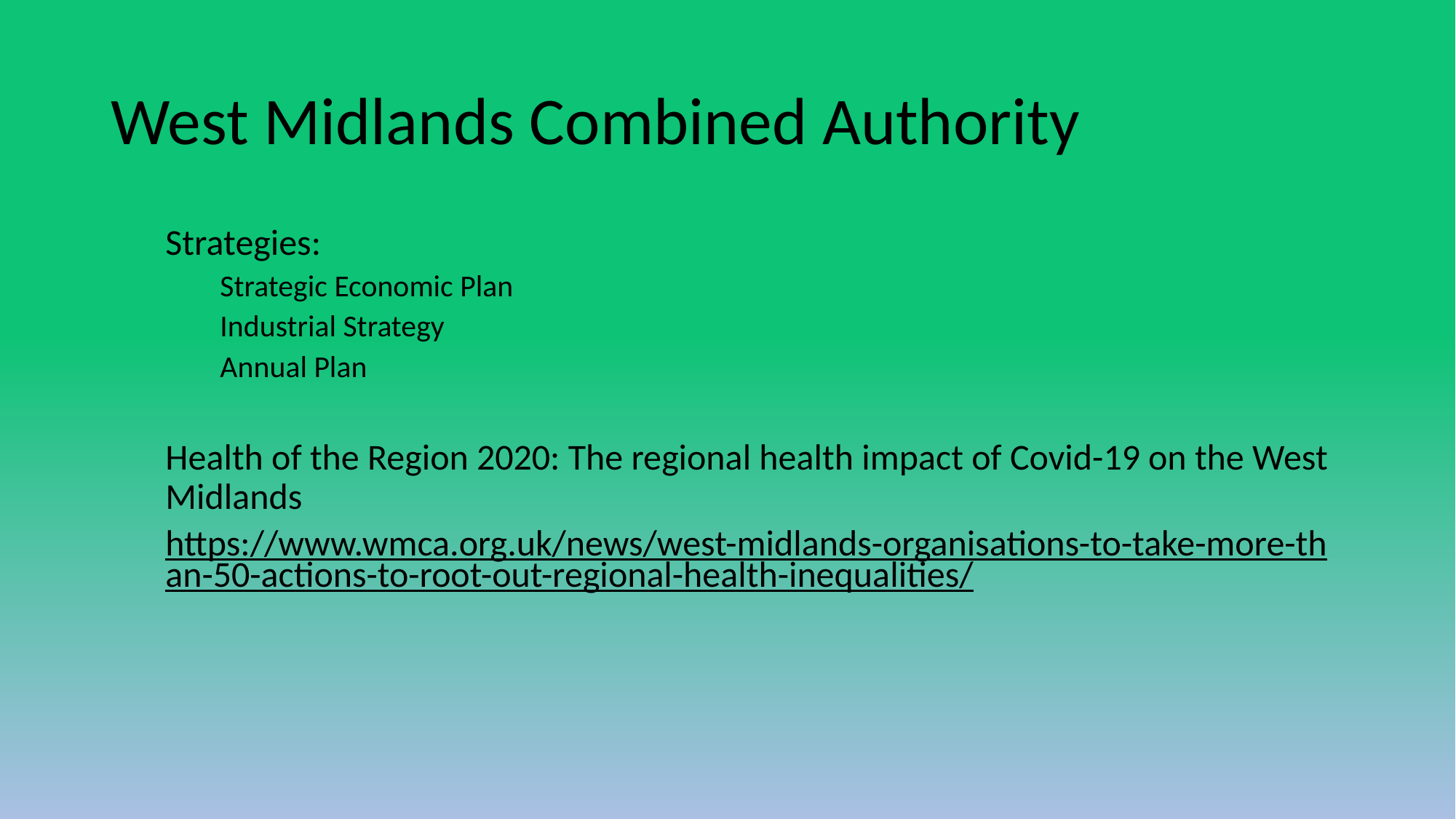

# West Midlands Combined Authority
Strategies:
Strategic Economic Plan
Industrial Strategy
Annual Plan

Health of the Region 2020: The regional health impact of Covid-19 on the West Midlands
https://www.wmca.org.uk/news/west-midlands-organisations-to-take-more-than-50-actions-to-root-out-regional-health-inequalities/